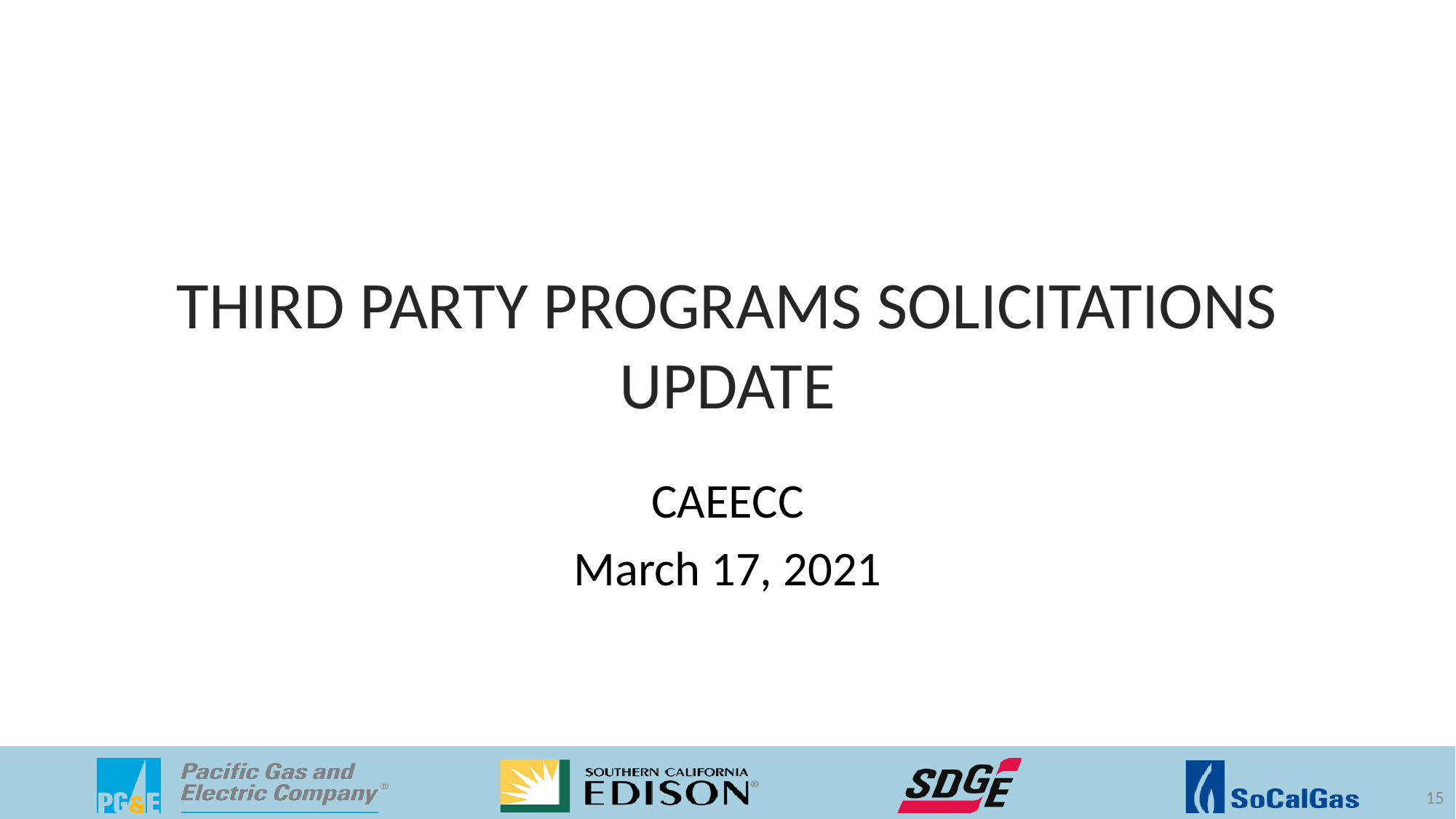

# third party programs solicitations update
CAEECC
March 17, 2021
15